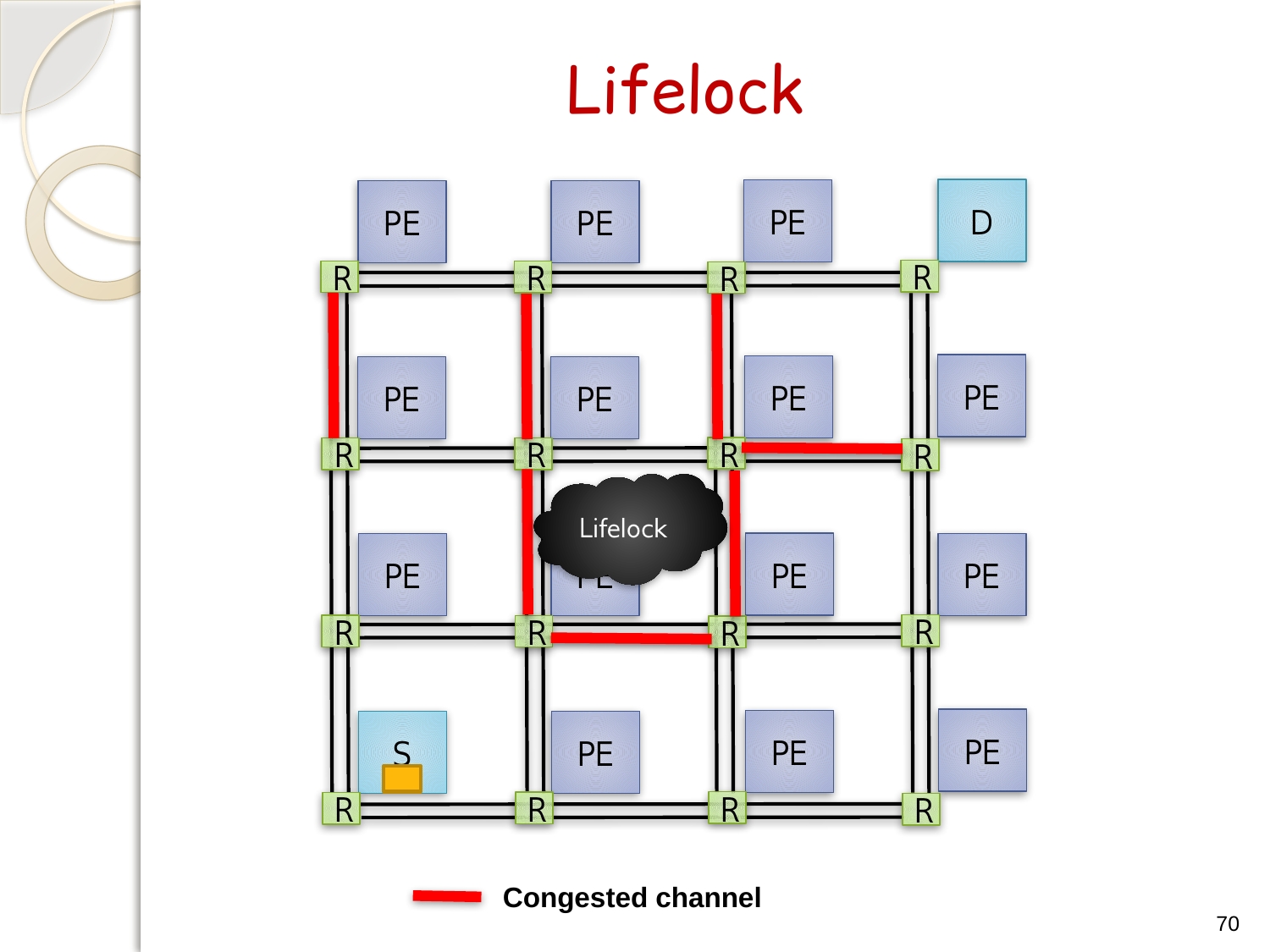

# Lifelock
D
PE
PE
PE
R
R
R
R
PE
PE
PE
PE
R
R
R
R
Lifelock
PE
PE
PE
PE
R
R
R
R
PE
PE
PE
S

R
R
R
R
Congested channel
70